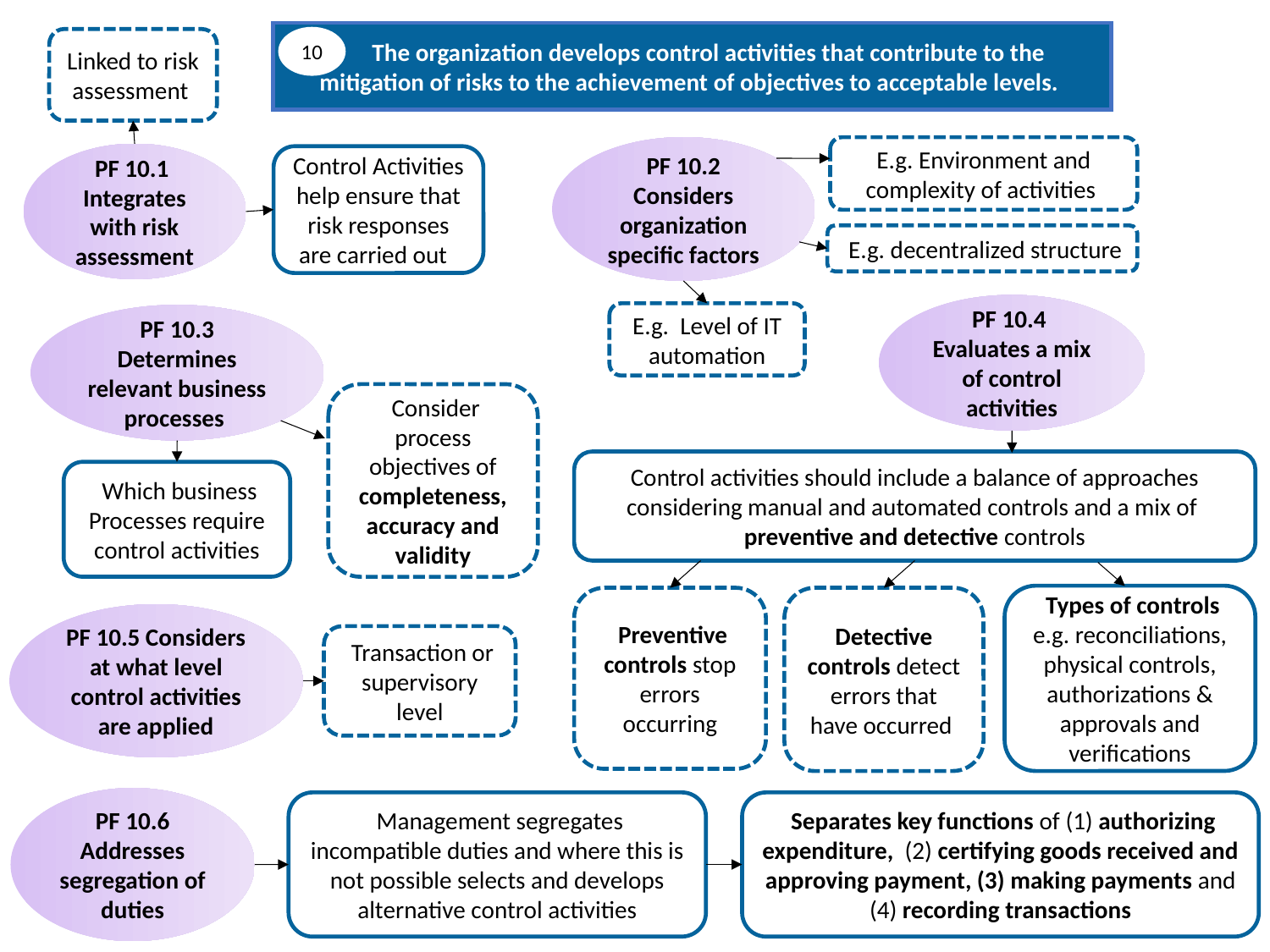

The organization develops control activities that contribute to the mitigation of risks to the achievement of objectives to acceptable levels.
10
Linked to risk assessment
PF 10.1  Integrates with risk assessment
Control Activities help ensure that risk responses are carried out
PF 10.2 Considers organization specific factors
E.g. Environment and complexity of activities
 E.g. decentralized structure
E.g.  Level of IT automation
PF 10.4  Evaluates a mix of control activities
Control activities should include a balance of approaches considering manual and automated controls and a mix of  preventive and detective controls
 Types of controls e.g. reconciliations, physical controls,
authorizations & approvals and verifications
 Preventive controls stop errors occurring
Detective controls detect errors that have occurred
PF 10.3 Determines relevant business processes
 Consider process objectives of completeness, accuracy and validity
 Which business Processes require control activities
PF 10.5 Considers at what level control activities are applied
 Transaction or supervisory level
PF 10.6 Addresses segregation of duties
 Management segregates incompatible duties and where this is not possible selects and develops alternative control activities
 Separates key functions of (1) authorizing expenditure,  (2) certifying goods received and approving payment, (3) making payments and (4) recording transactions